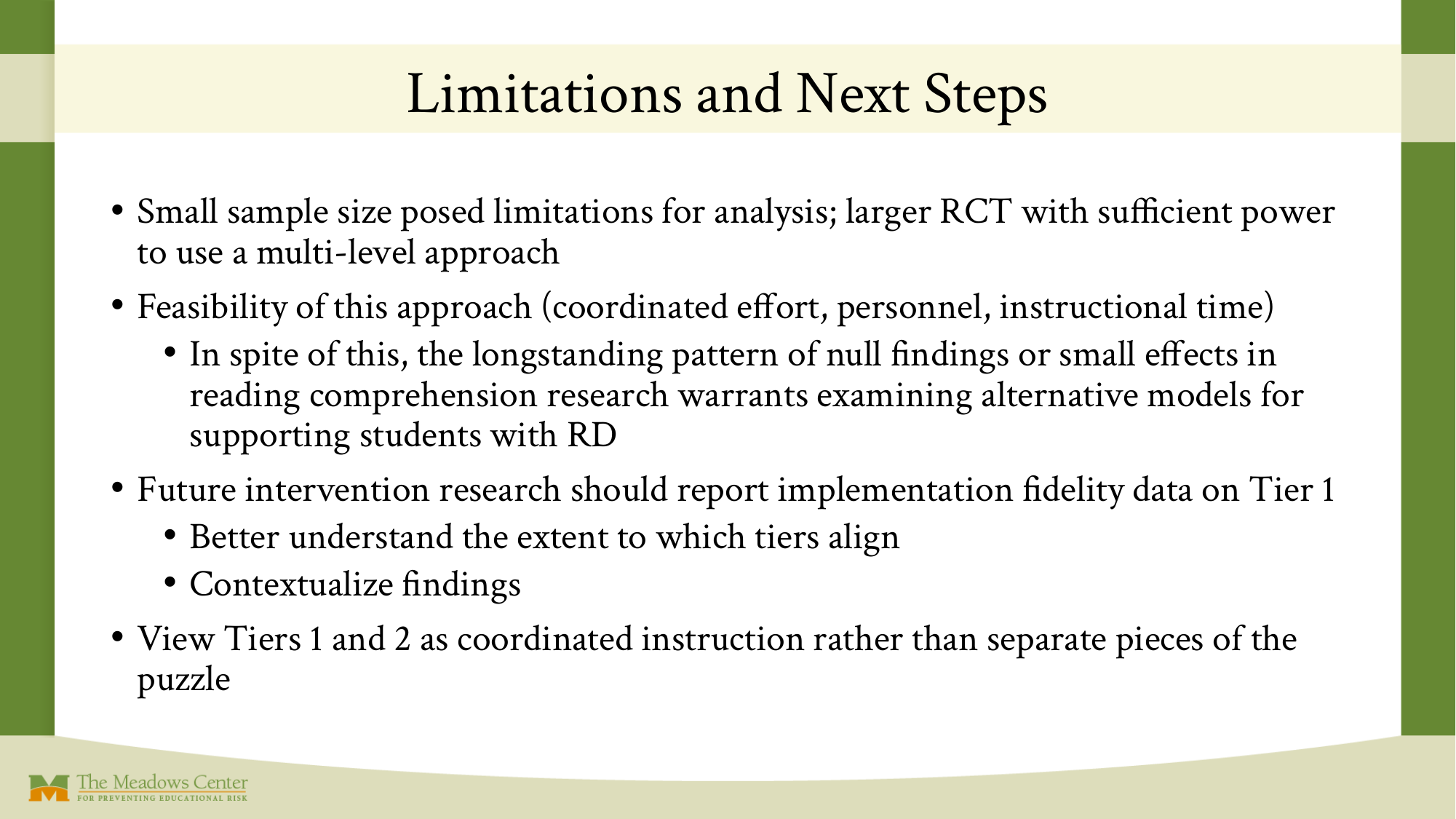

# Limitations and Next Steps
Small sample size posed limitations for analysis; larger RCT with sufficient power to use a multi-level approach
Feasibility of this approach (coordinated effort, personnel, instructional time)
In spite of this, the longstanding pattern of null findings or small effects in reading comprehension research warrants examining alternative models for supporting students with RD
Future intervention research should report implementation fidelity data on Tier 1
Better understand the extent to which tiers align
Contextualize findings
View Tiers 1 and 2 as coordinated instruction rather than separate pieces of the puzzle